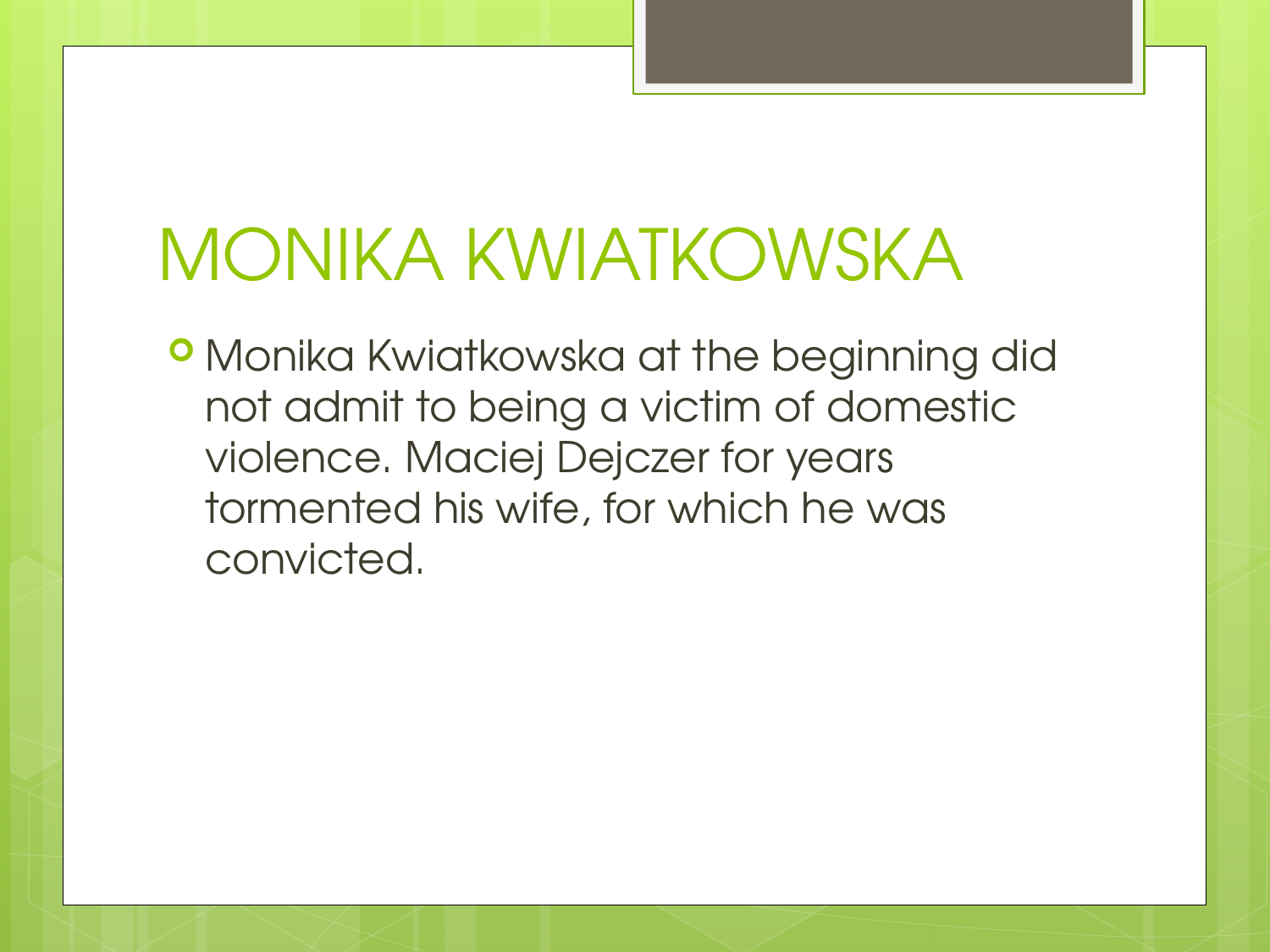

# MONIKA KWIATKOWSKA
Monika Kwiatkowska at the beginning did not admit to being a victim of domestic violence. Maciej Dejczer for years tormented his wife, for which he was convicted.